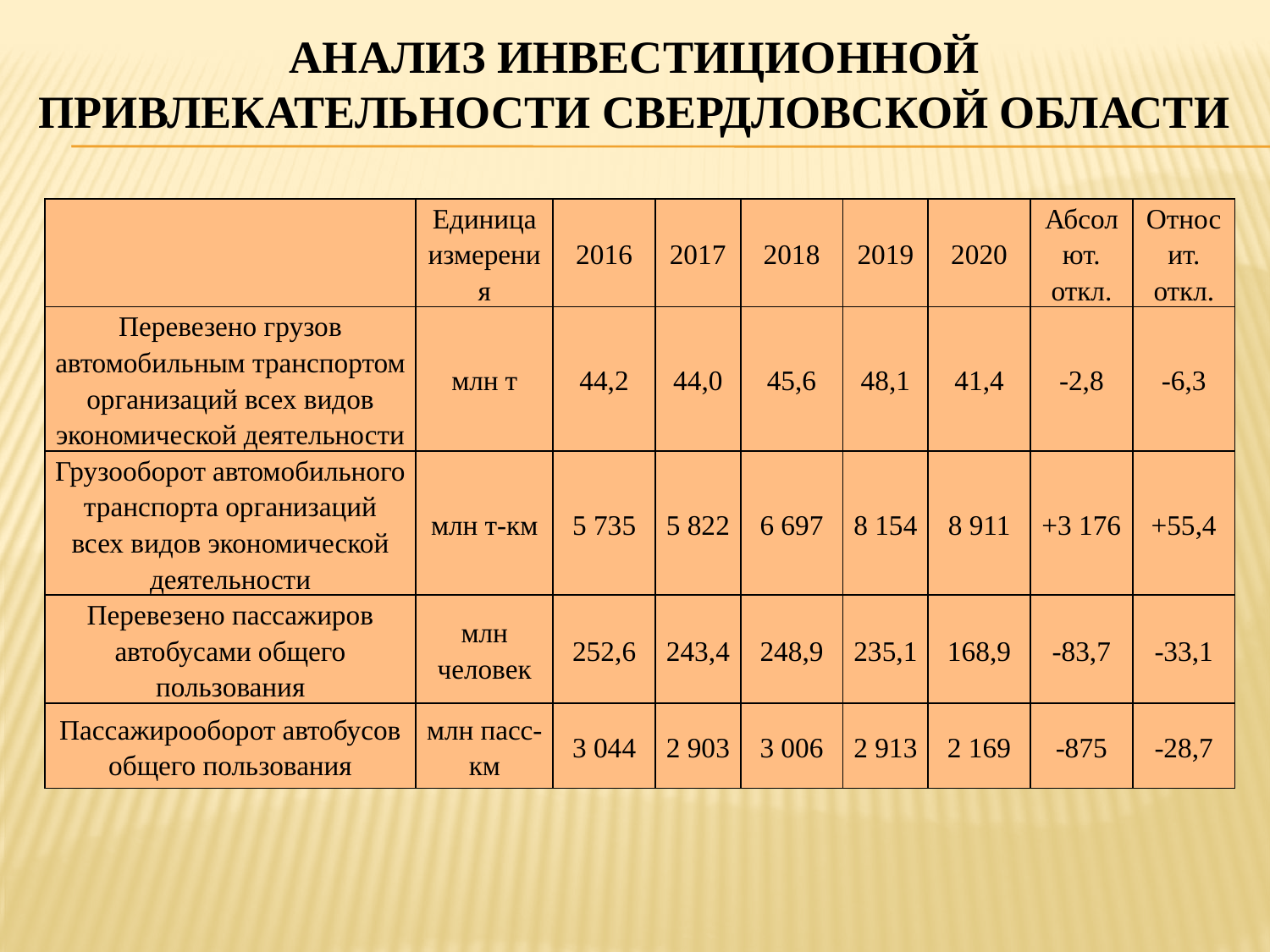

# Анализ инвестиционной привлекательности Свердловской области
|  | Единица измерения | 2016 | 2017 | 2018 | 2019 | 2020 | Абсолют. откл. | Относит. откл. |
| --- | --- | --- | --- | --- | --- | --- | --- | --- |
| Перевезено грузов автомобильным транспортом организаций всех видов экономической деятельности | млн т | 44,2 | 44,0 | 45,6 | 48,1 | 41,4 | -2,8 | -6,3 |
| Грузооборот автомобильного транспорта организаций всех видов экономической деятельности | млн т-км | 5 735 | 5 822 | 6 697 | 8 154 | 8 911 | +3 176 | +55,4 |
| Перевезено пассажиров автобусами общего пользования | млн человек | 252,6 | 243,4 | 248,9 | 235,1 | 168,9 | -83,7 | -33,1 |
| Пассажирооборот автобусов общего пользования | млн пасс-км | 3 044 | 2 903 | 3 006 | 2 913 | 2 169 | -875 | -28,7 |